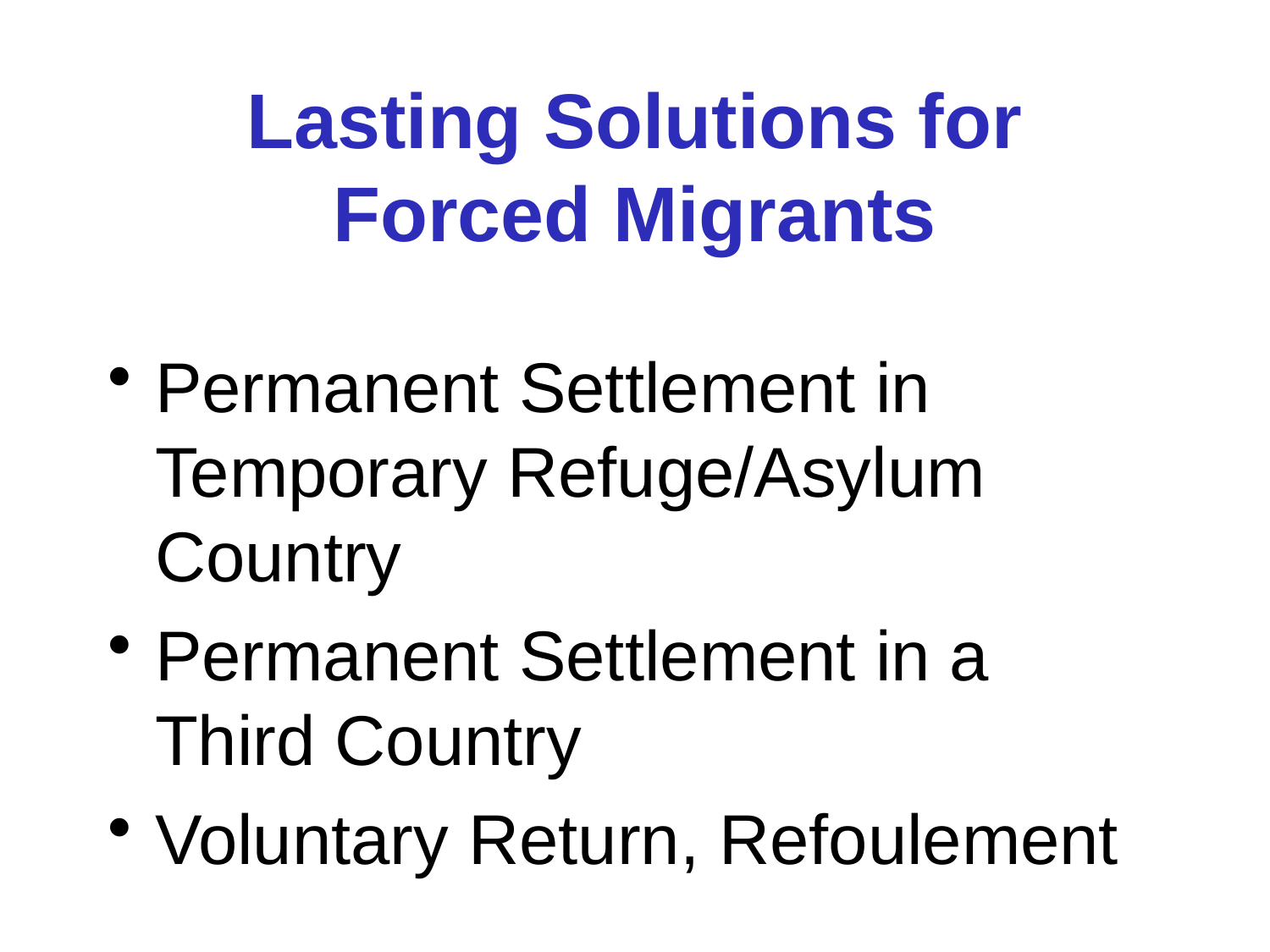

# Lasting Solutions for Forced Migrants
Permanent Settlement in Temporary Refuge/Asylum Country
Permanent Settlement in a Third Country
Voluntary Return, Refoulement